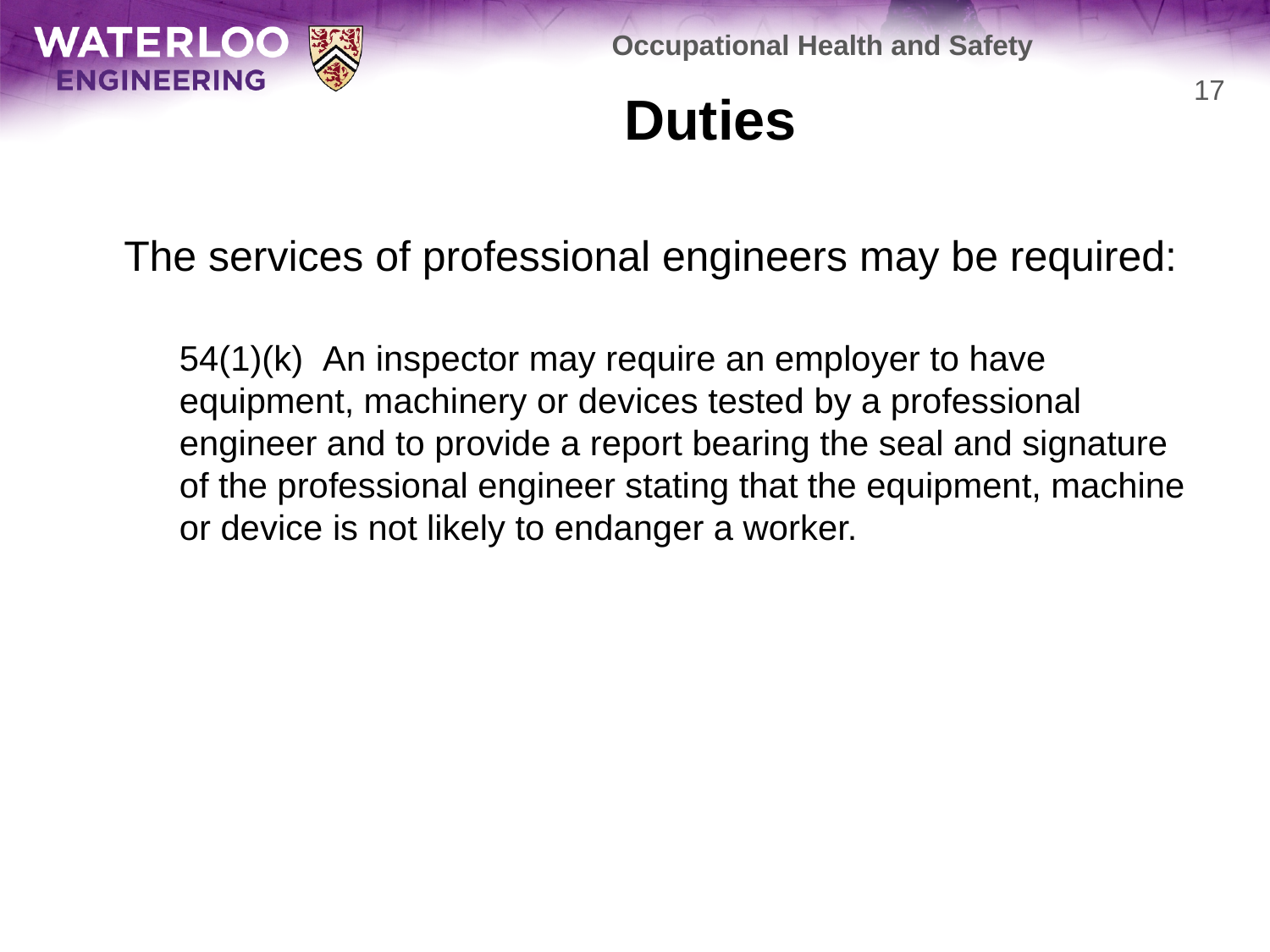

Occupational Health and Safety
# Duties
17
	The services of professional engineers may be required:

	54(1)(k)  An inspector may require an employer to have equipment, machinery or devices tested by a professional engineer and to provide a report bearing the seal and signature of the professional engineer stating that the equipment, machine or device is not likely to endanger a worker.